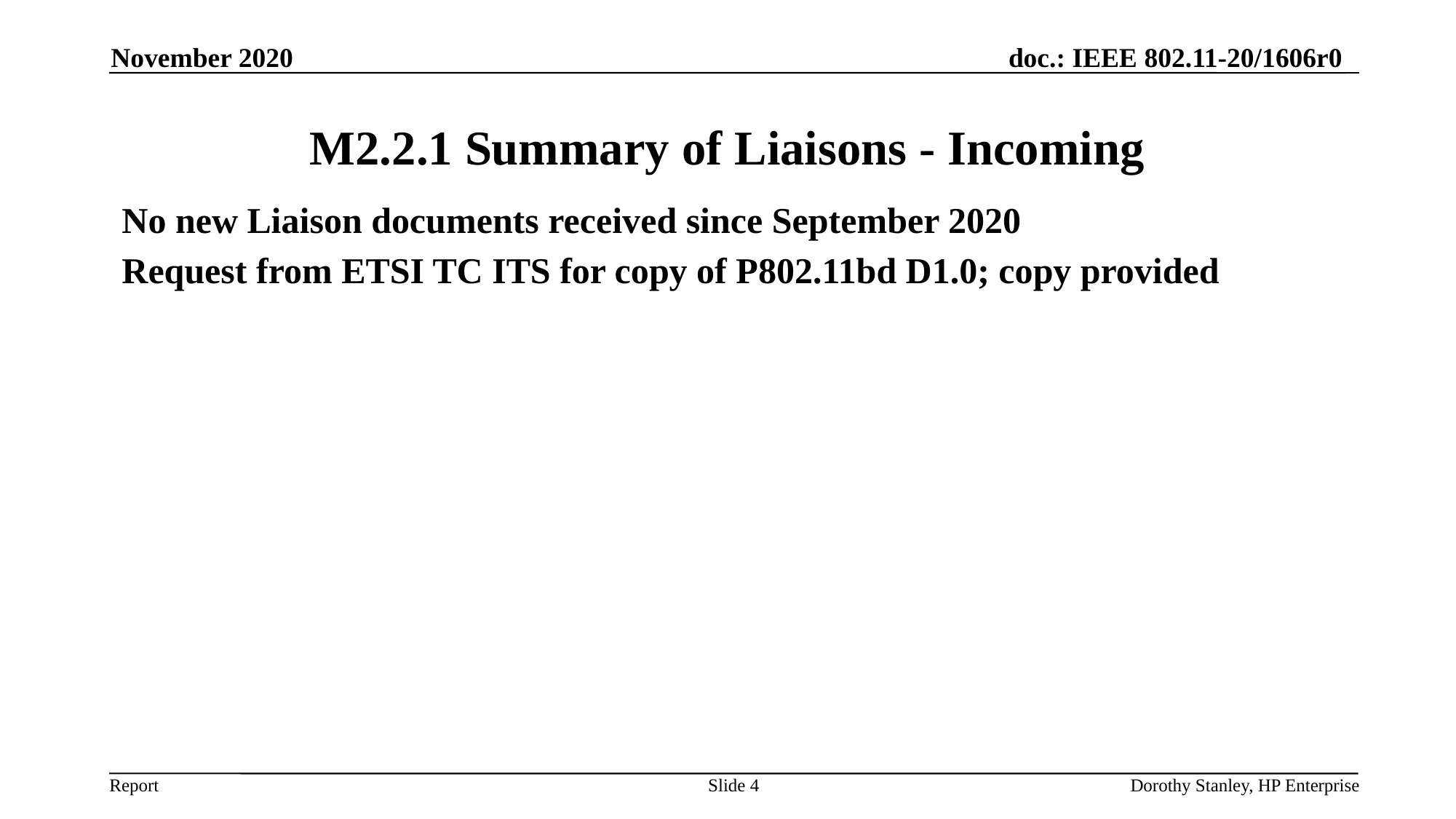

November 2020
# M2.2.1 Summary of Liaisons - Incoming
No new Liaison documents received since September 2020
Request from ETSI TC ITS for copy of P802.11bd D1.0; copy provided
Slide 4
Dorothy Stanley, HP Enterprise